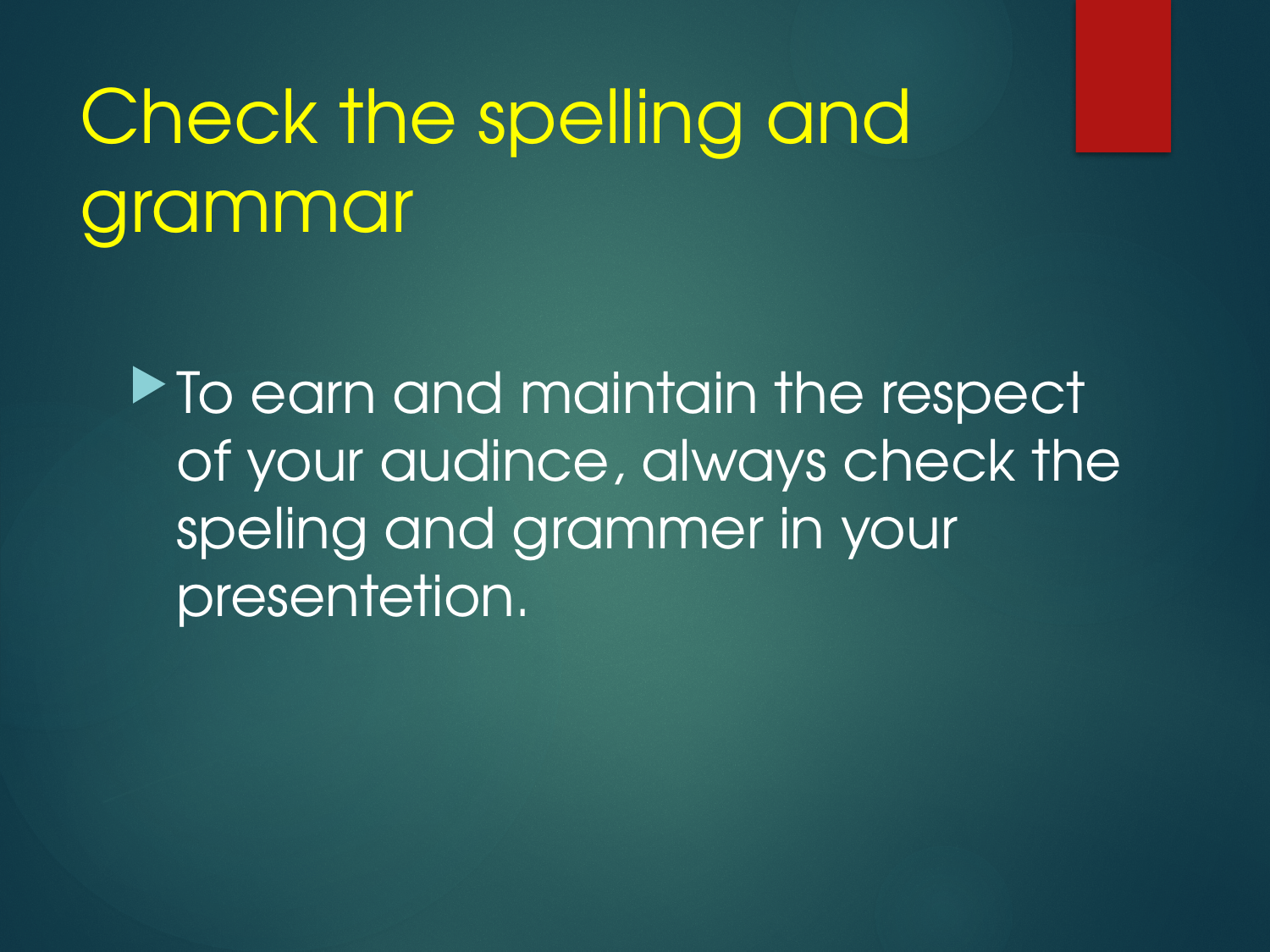

# Check the spelling and grammar
To earn and maintain the respect of your audince, always check the speling and grammer in your presentetion.